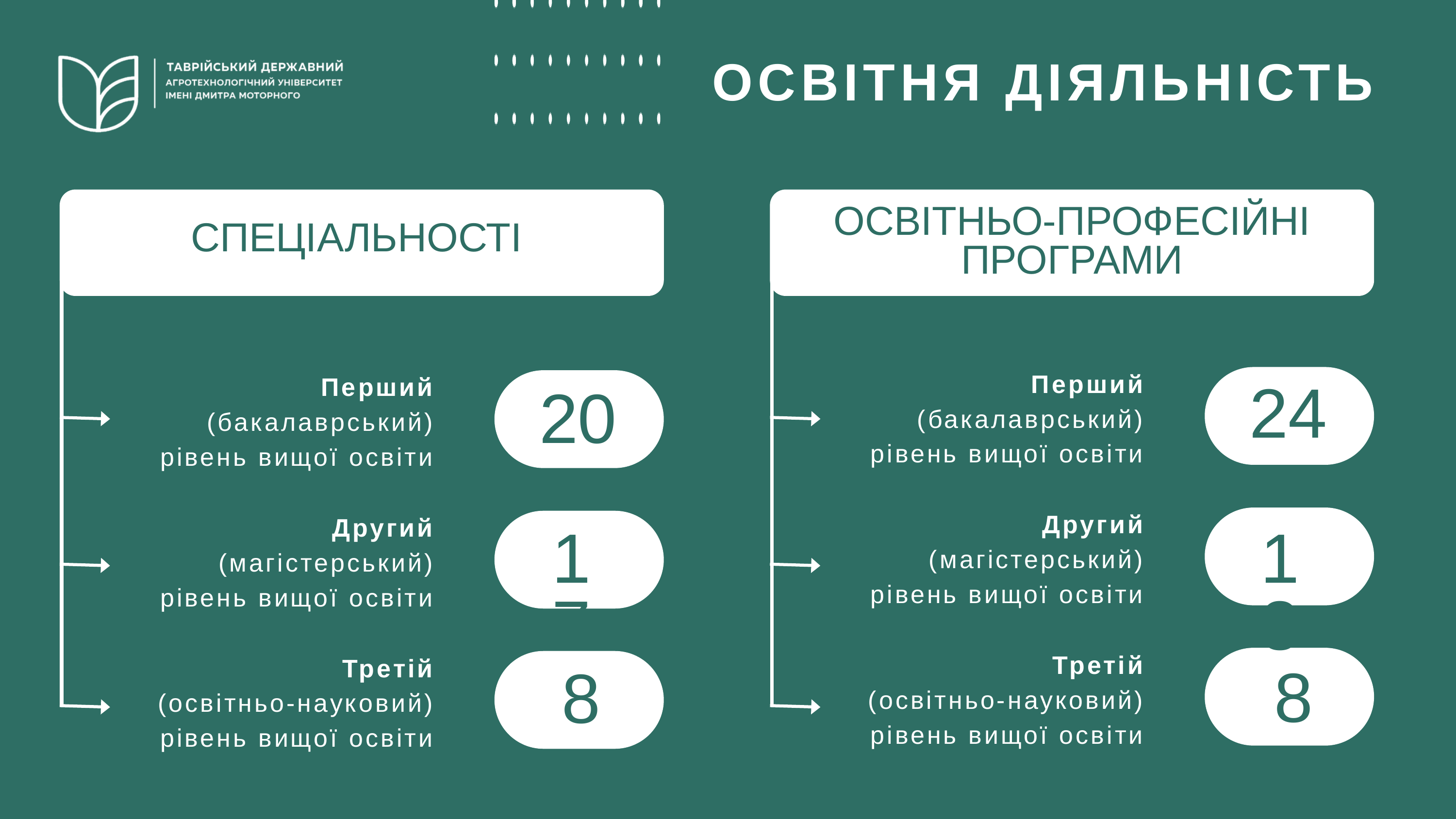

ОСВІТНЯ ДІЯЛЬНІСТЬ

ОСВІТНЬО-ПРОФЕСІЙНІ
ПРОГРАМИ
СПЕЦІАЛЬНОСТІ

Перший
(бакалаврський)
рівень вищої освіти
Перший
(бакалаврський)
рівень вищої освіти

24
20

Другий
(магістерський)
рівень вищої освіти
Другий
(магістерський)
рівень вищої освіти

17
18

Третій
(освітньо-науковий)
рівень вищої освіти
Третій
(освітньо-науковий)
рівень вищої освіти

8
8